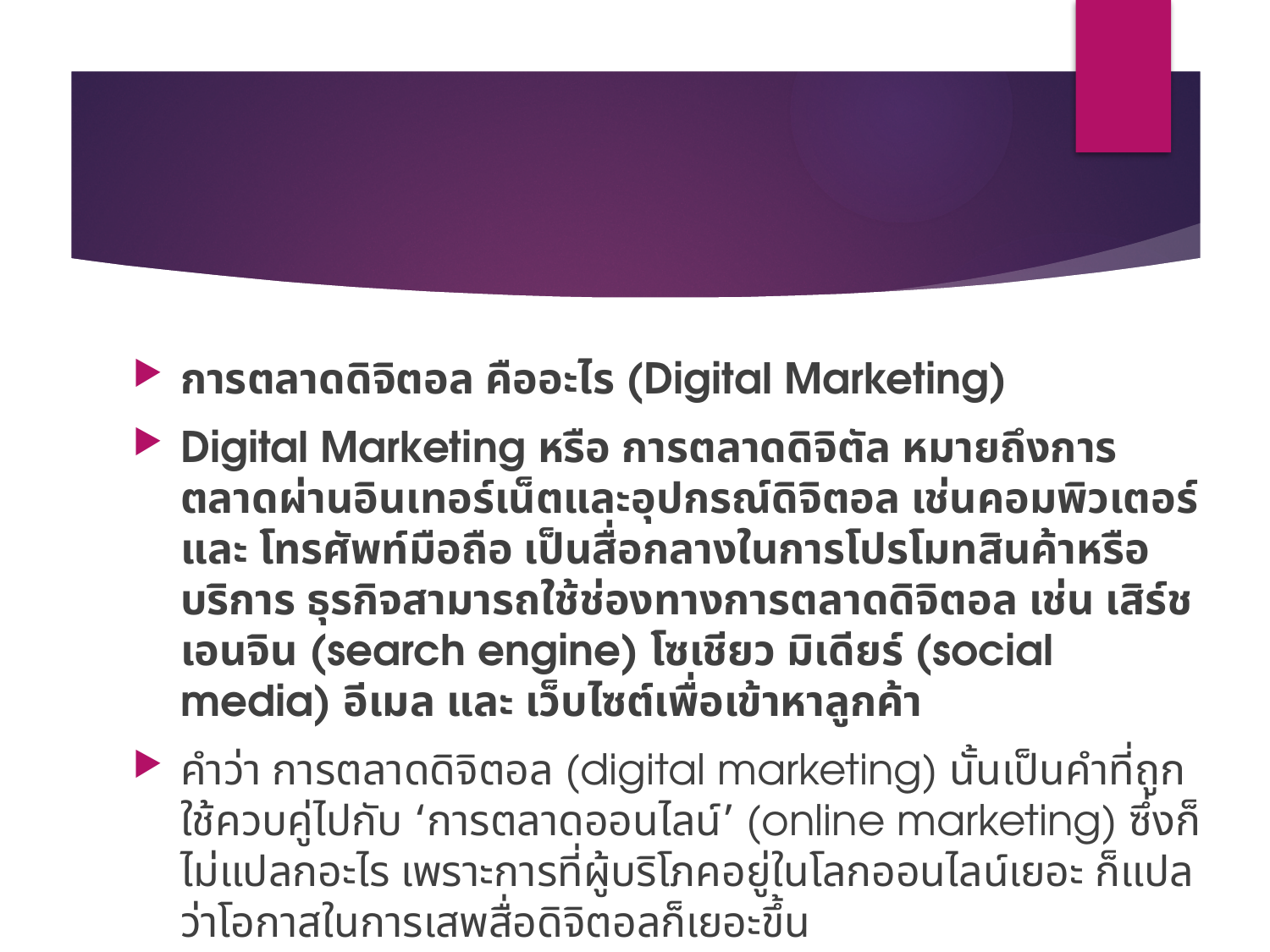

#
การตลาดดิจิตอล คืออะไร (Digital Marketing)
Digital Marketing หรือ การตลาดดิจิตัล หมายถึงการตลาดผ่านอินเทอร์เน็ตและอุปกรณ์ดิจิตอล เช่นคอมพิวเตอร์ และ โทรศัพท์มือถือ เป็นสื่อกลางในการโปรโมทสินค้าหรือบริการ ธุรกิจสามารถใช้ช่องทางการตลาดดิจิตอล เช่น เสิร์ชเอนจิน (search engine) โซเชียว มิเดียร์ (social media) อีเมล และ เว็บไซต์เพื่อเข้าหาลูกค้า
คำว่า การตลาดดิจิตอล (digital marketing) นั้นเป็นคำที่ถูกใช้ควบคู่ไปกับ ‘การตลาดออนไลน์’ (online marketing) ซึ่งก็ไม่แปลกอะไร เพราะการที่ผู้บริโภคอยู่ในโลกออนไลน์เยอะ ก็แปลว่าโอกาสในการเสพสื่อดิจิตอลก็เยอะขึ้น